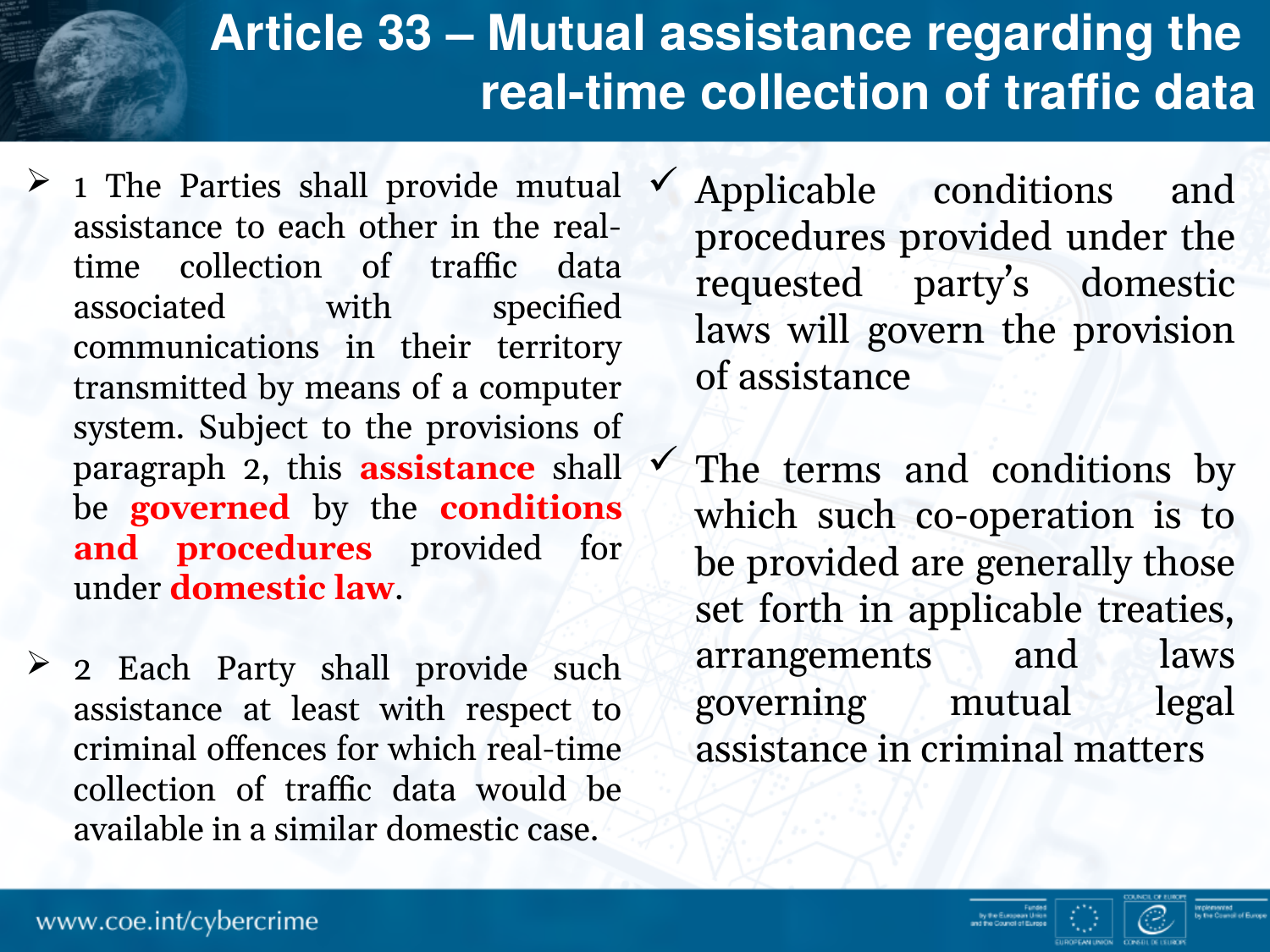

Article 33 – Mutual assistance regarding the
real-time collection of traffic data
1 The Parties shall provide mutual assistance to each other in the real-time collection of traffic data associated with specified communications in their territory transmitted by means of a computer system. Subject to the provisions of paragraph 2, this assistance shall be governed by the conditions and procedures provided for under domestic law.

2 Each Party shall provide such assistance at least with respect to criminal offences for which real-time collection of traffic data would be available in a similar domestic case.
Applicable conditions and procedures provided under the requested party’s domestic laws will govern the provision of assistance

The terms and conditions by which such co-operation is to be provided are generally those set forth in applicable treaties, arrangements and laws governing mutual legal assistance in criminal matters